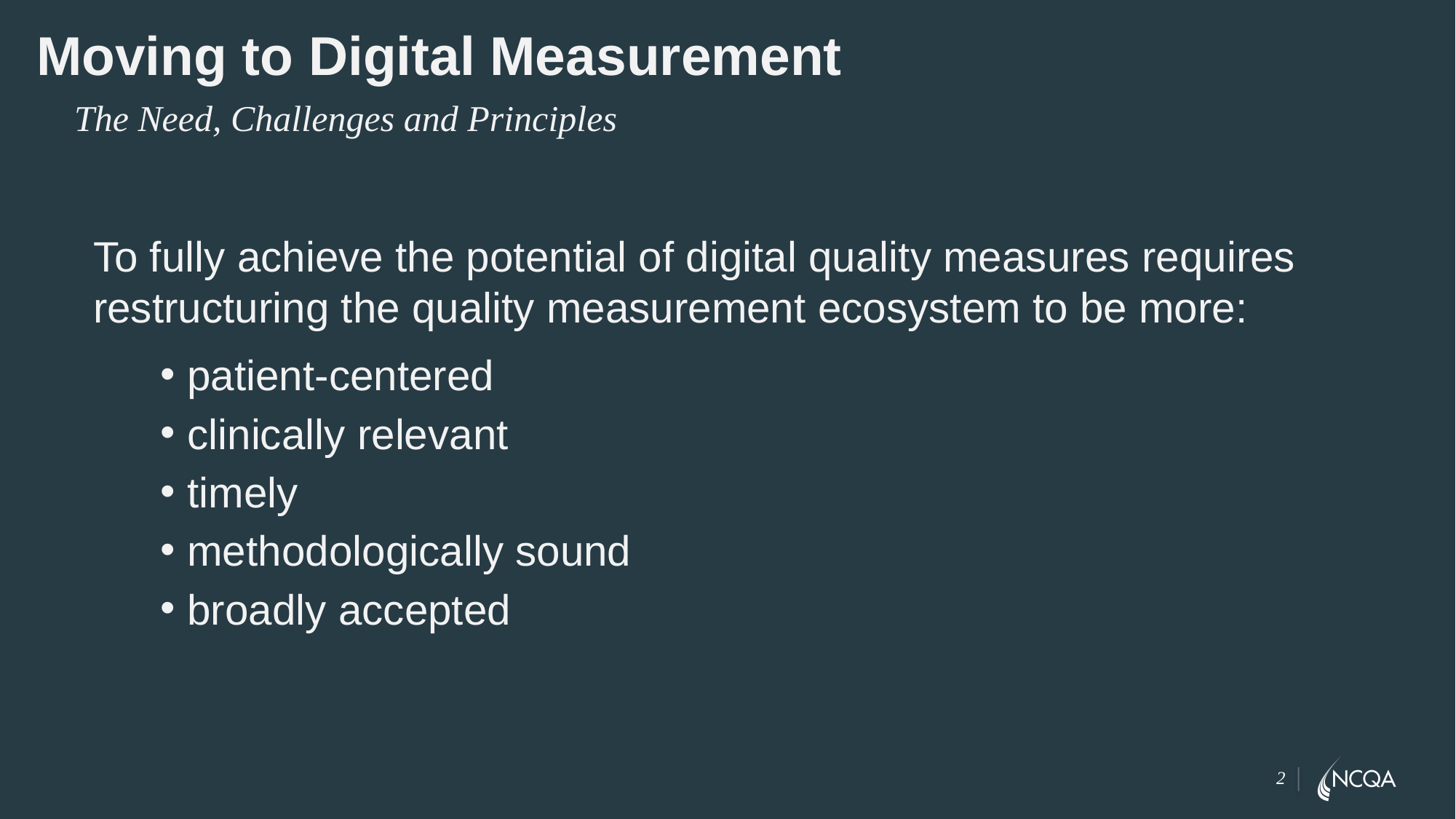

# Moving to Digital Measurement
The Need, Challenges and Principles
To fully achieve the potential of digital quality measures requires restructuring the quality measurement ecosystem to be more:
patient-centered
clinically relevant
timely
methodologically sound
broadly accepted

2